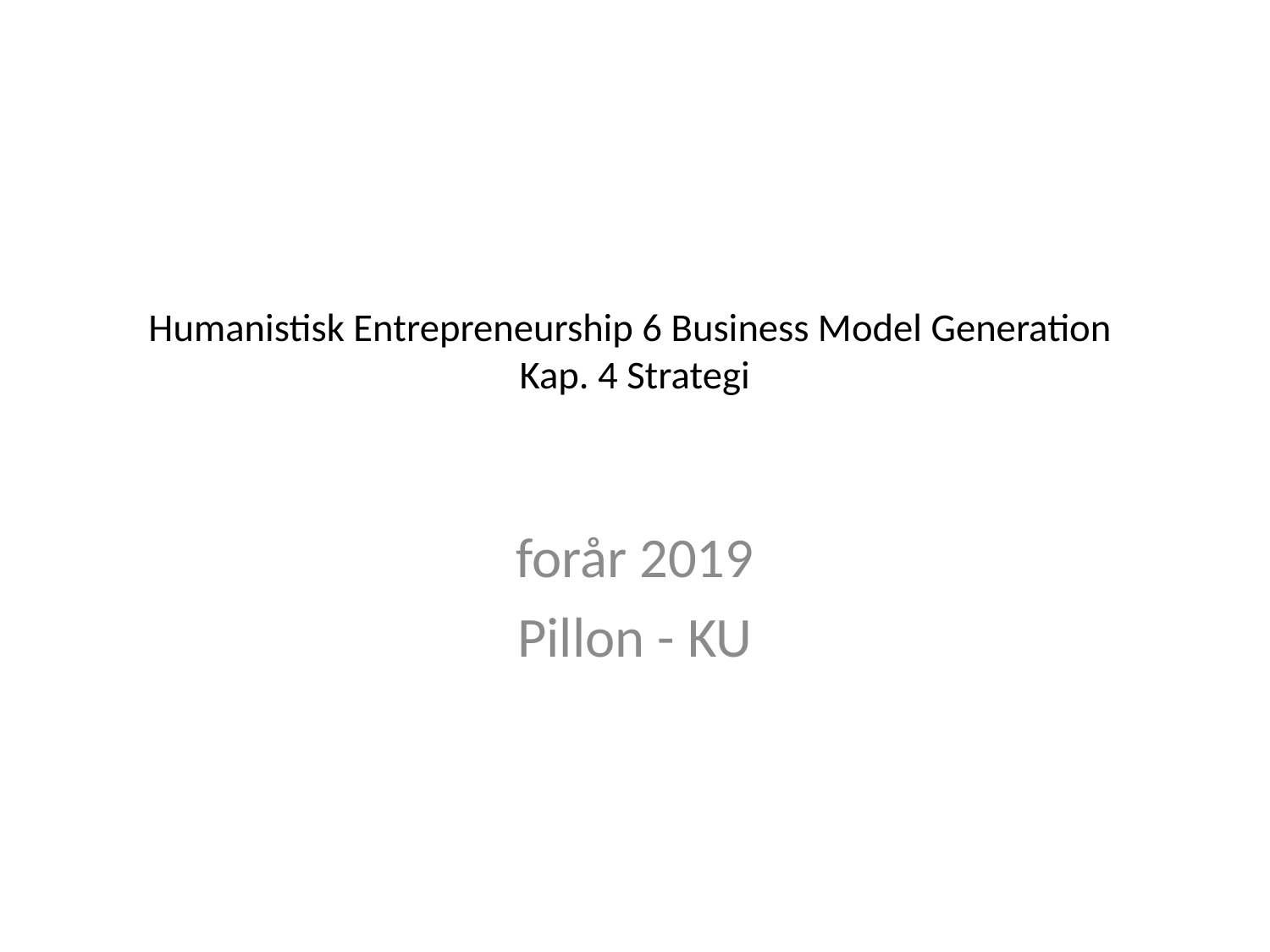

# Humanistisk Entrepreneurship 6 Business Model Generation Kap. 4 Strategi
forår 2019
Pillon - KU